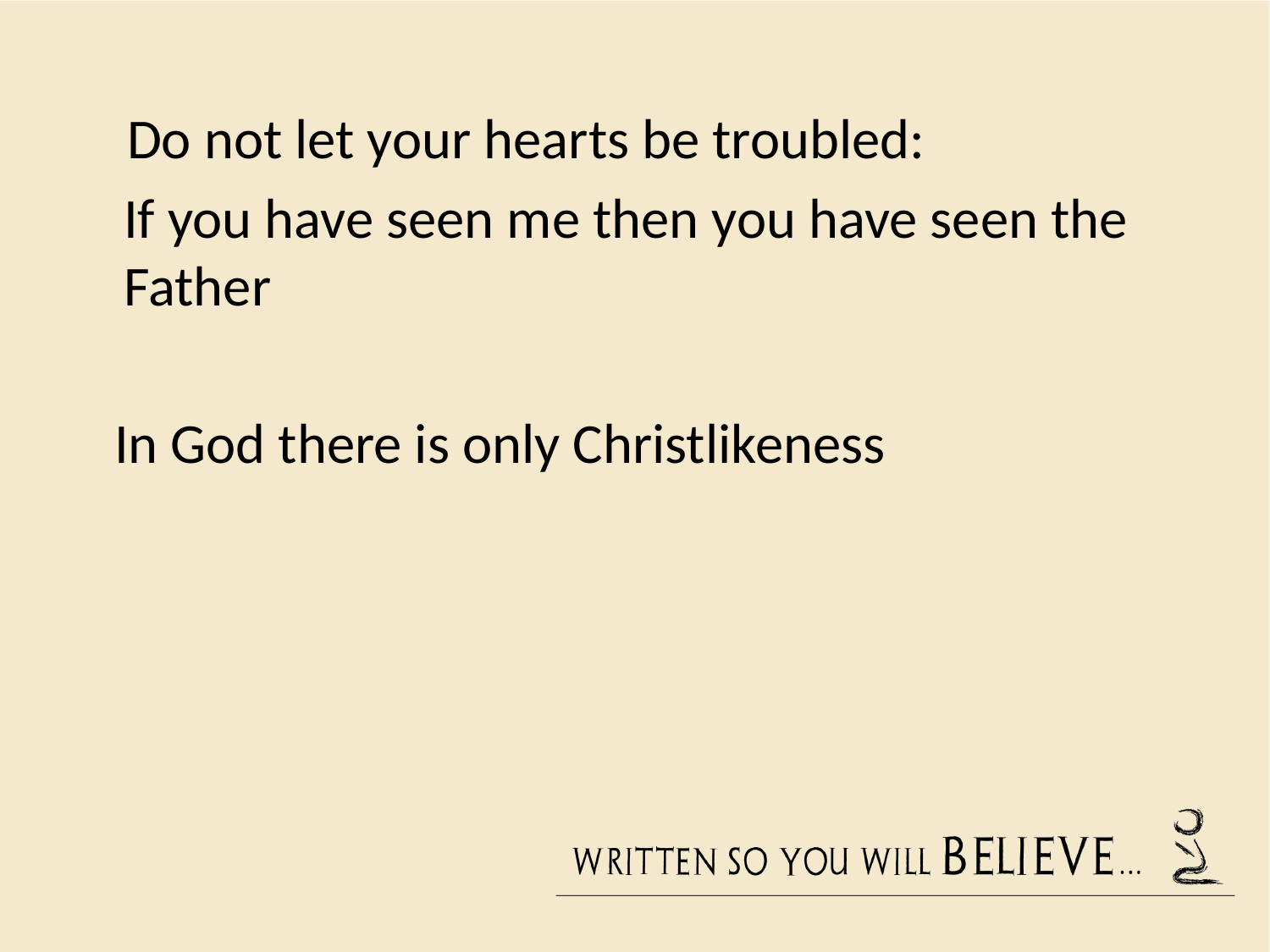

#
    Do not let your hearts be troubled:
	If you have seen me then you have seen the Father

   In God there is only Christlikeness